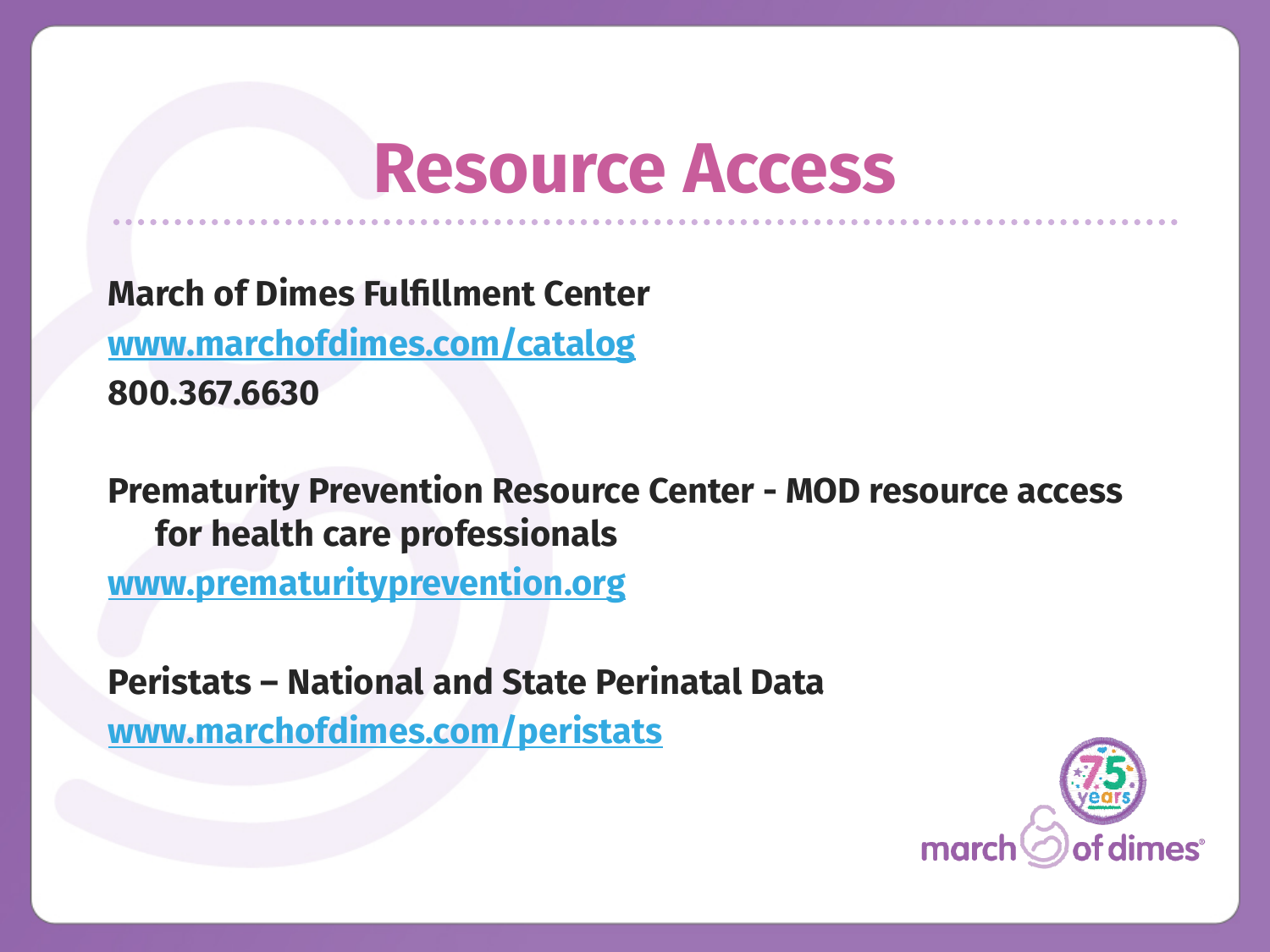

# Resource Access
March of Dimes Fulfillment Center
www.marchofdimes.com/catalog
800.367.6630

Prematurity Prevention Resource Center - MOD resource access for health care professionals
www.prematurityprevention.org

Peristats – National and State Perinatal Data
www.marchofdimes.com/peristats